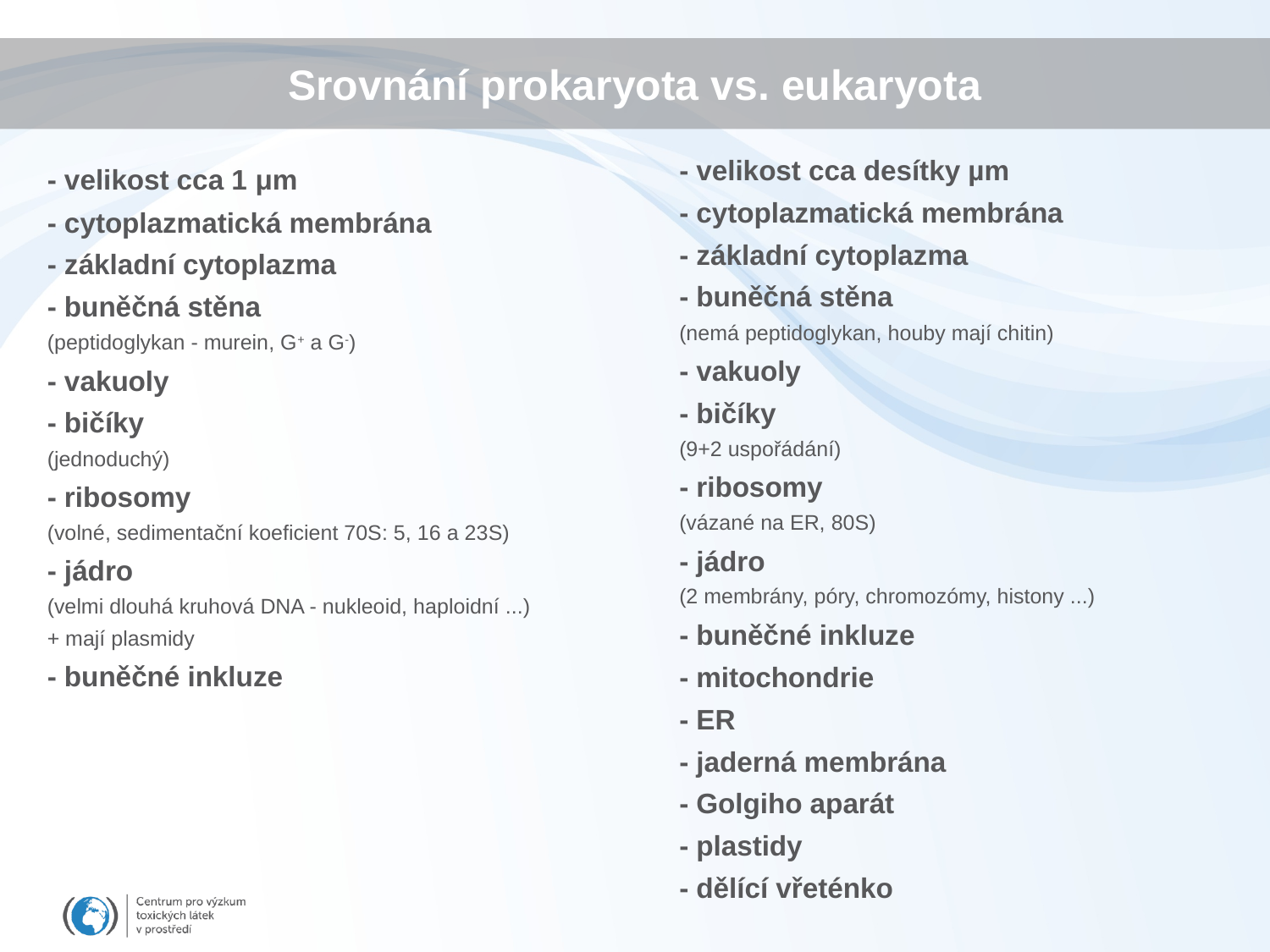

# Srovnání prokaryota vs. eukaryota
- velikost cca desítky µm
- cytoplazmatická membrána
- základní cytoplazma
- buněčná stěna
(nemá peptidoglykan, houby mají chitin)
- vakuoly
- bičíky
(9+2 uspořádání)
- ribosomy
(vázané na ER, 80S)
- jádro
(2 membrány, póry, chromozómy, histony ...)
- buněčné inkluze
- mitochondrie
- ER
- jaderná membrána
- Golgiho aparát
- plastidy
- dělící vřeténko
- velikost cca 1 μm
- cytoplazmatická membrána
- základní cytoplazma
- buněčná stěna
(peptidoglykan - murein, G+ a G-)
- vakuoly
- bičíky
(jednoduchý)
- ribosomy
(volné, sedimentační koeficient 70S: 5, 16 a 23S)
- jádro
(velmi dlouhá kruhová DNA - nukleoid, haploidní ...)
+ mají plasmidy
- buněčné inkluze